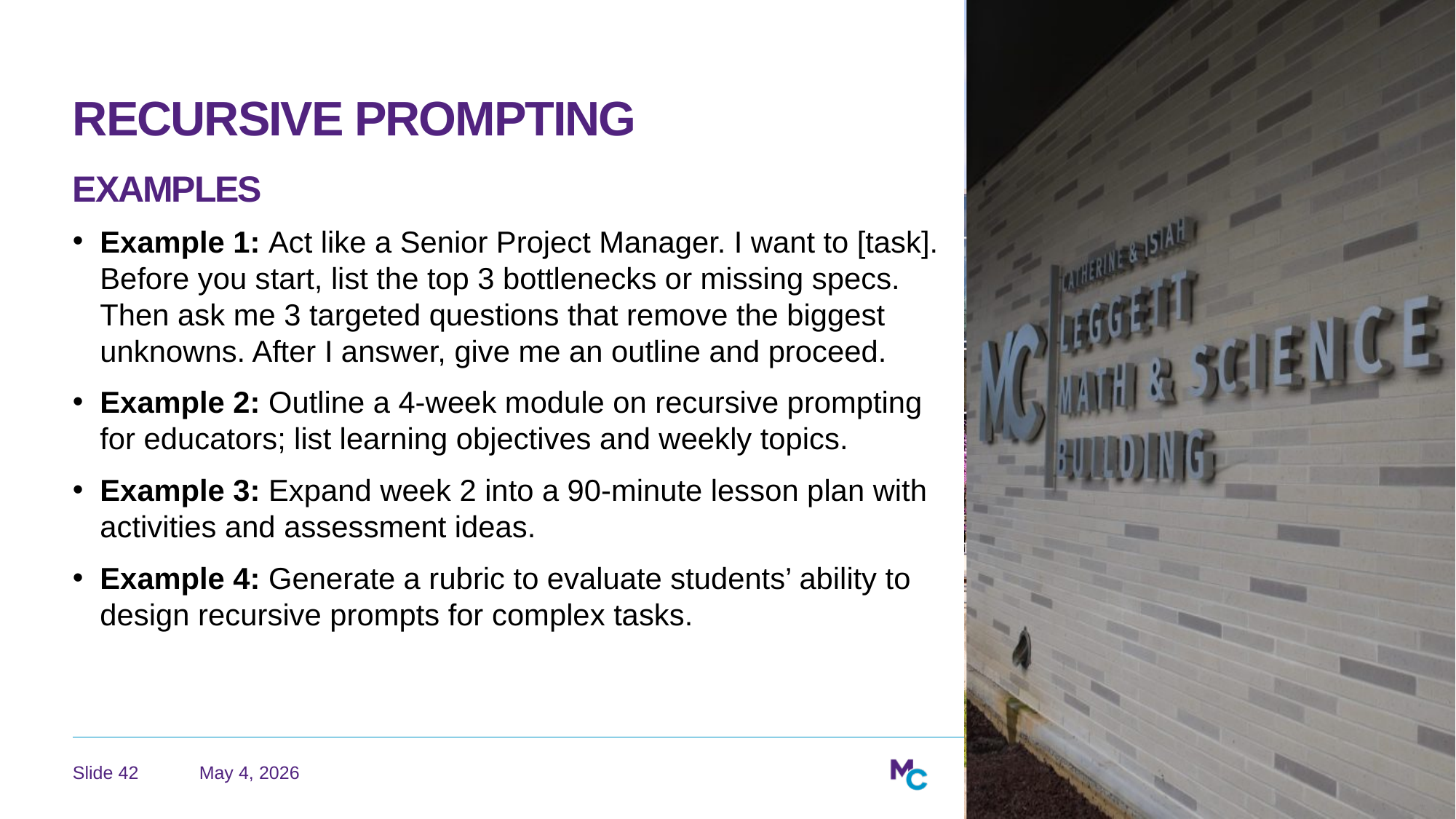

# Recursive Prompting Examples
Example 1: Act like a Senior Project Manager. I want to [task]. Before you start, list the top 3 bottlenecks or missing specs. Then ask me 3 targeted questions that remove the biggest unknowns. After I answer, give me an outline and proceed.
Example 2: Outline a 4‑week module on recursive prompting for educators; list learning objectives and weekly topics.
Example 3: Expand week 2 into a 90‑minute lesson plan with activities and assessment ideas.
Example 4: Generate a rubric to evaluate students’ ability to design recursive prompts for complex tasks.
May 4, 2026